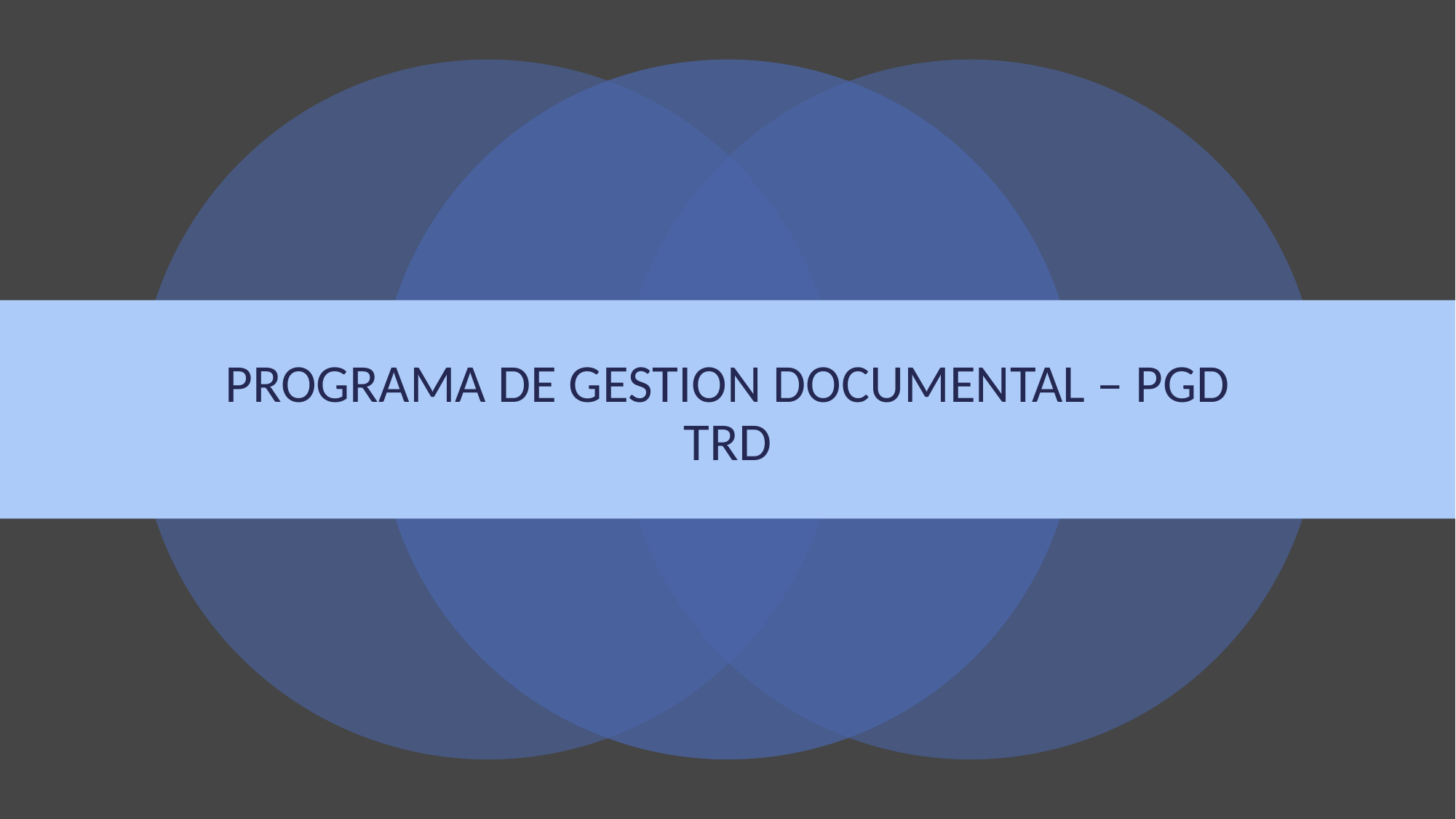

# PROGRAMA DE GESTION DOCUMENTAL – PGD TRD